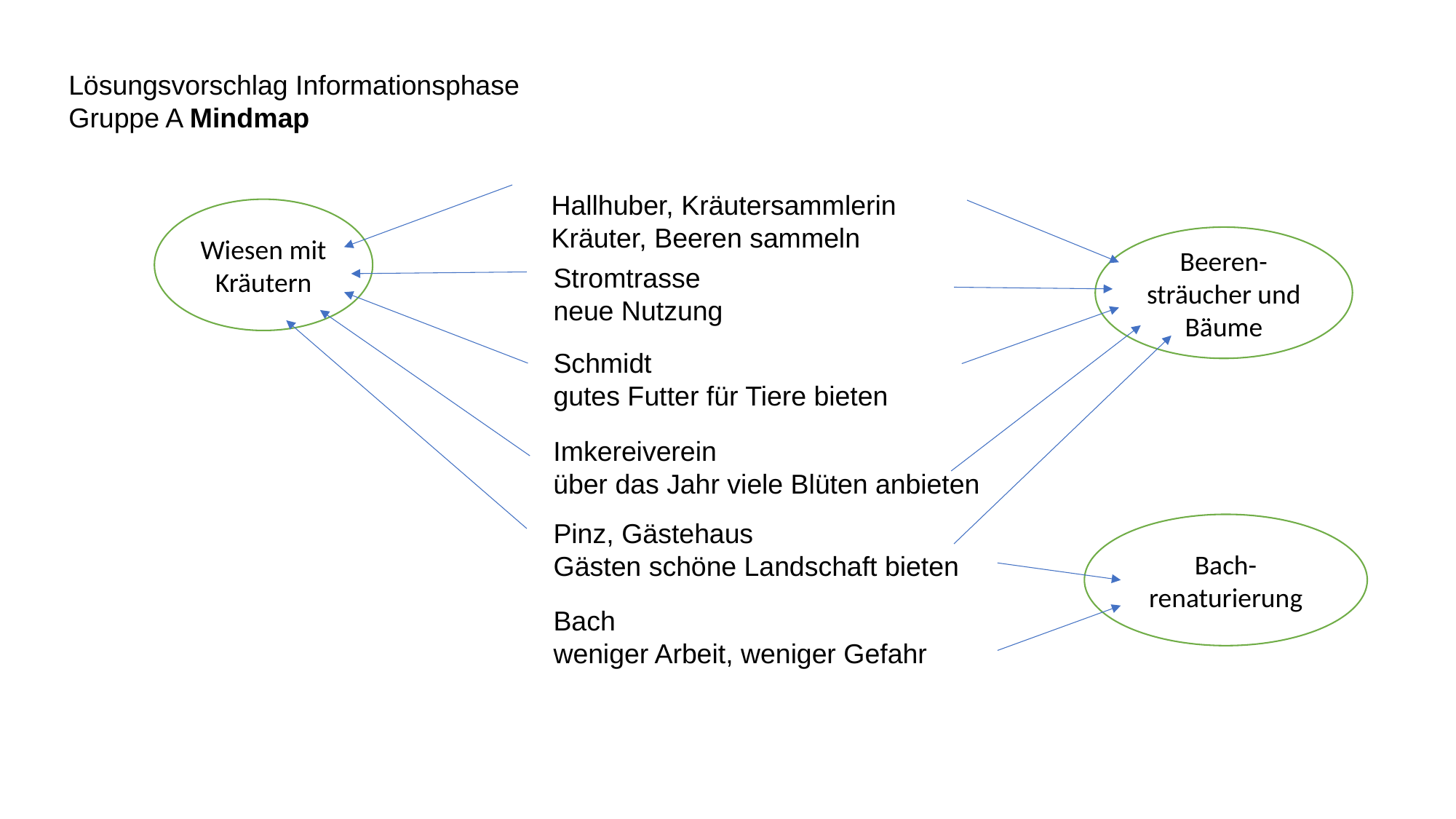

Lösungsvorschlag Informationsphase
Gruppe A Mindmap
Hallhuber, Kräutersammlerin
Kräuter, Beeren sammeln
Wiesen mit Kräutern
Beeren-sträucher und Bäume
Stromtrasse
neue Nutzung

Schmidt
gutes Futter für Tiere bieten
Imkereiverein
über das Jahr viele Blüten anbieten
Pinz, Gästehaus
Gästen schöne Landschaft bieten
Bach-renaturierung
Bach
weniger Arbeit, weniger Gefahr